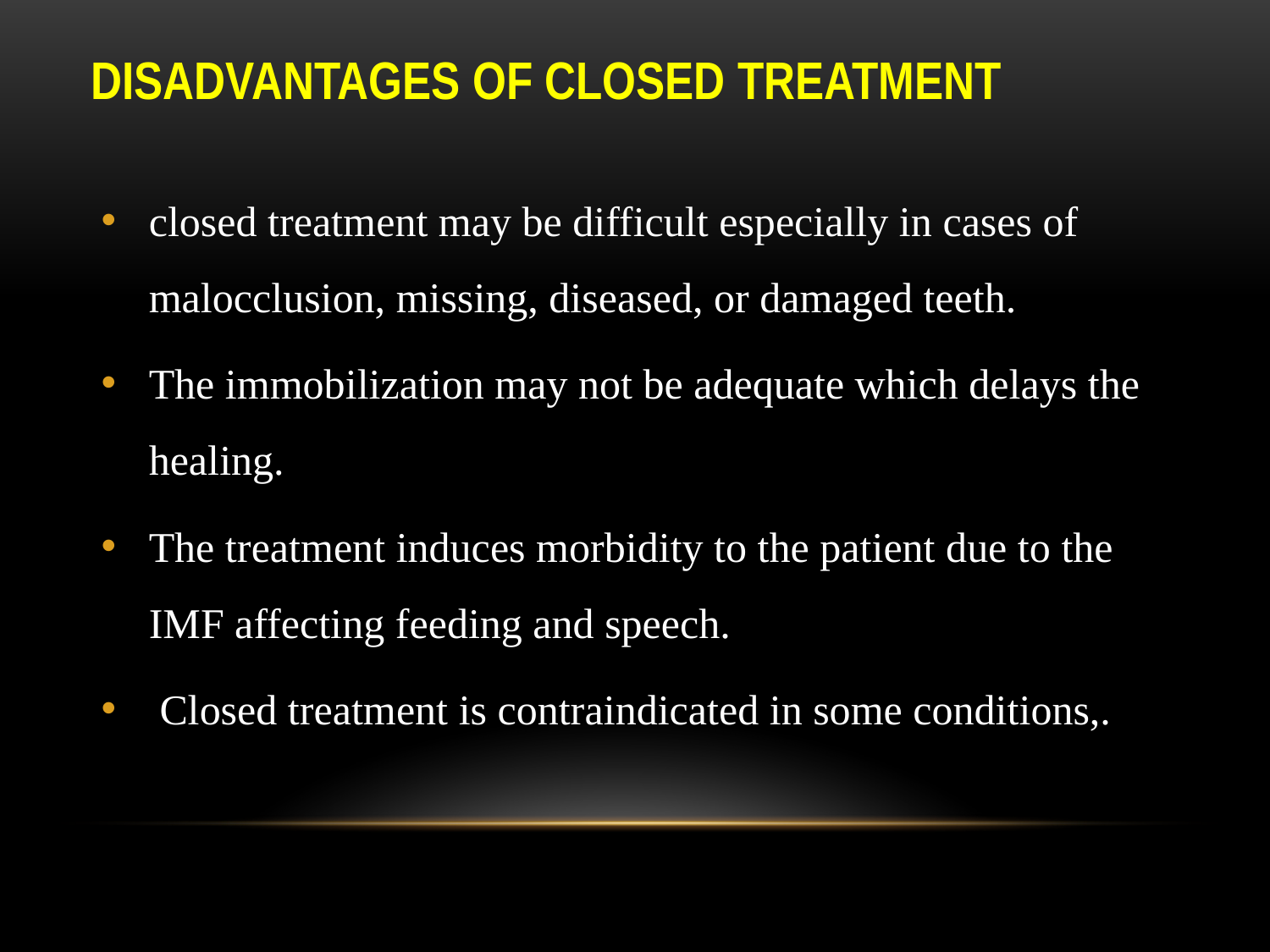

# Disadvantages of closed treatment
closed treatment may be difficult especially in cases of malocclusion, missing, diseased, or damaged teeth.
The immobilization may not be adequate which delays the healing.
The treatment induces morbidity to the patient due to the IMF affecting feeding and speech.
 Closed treatment is contraindicated in some conditions,.